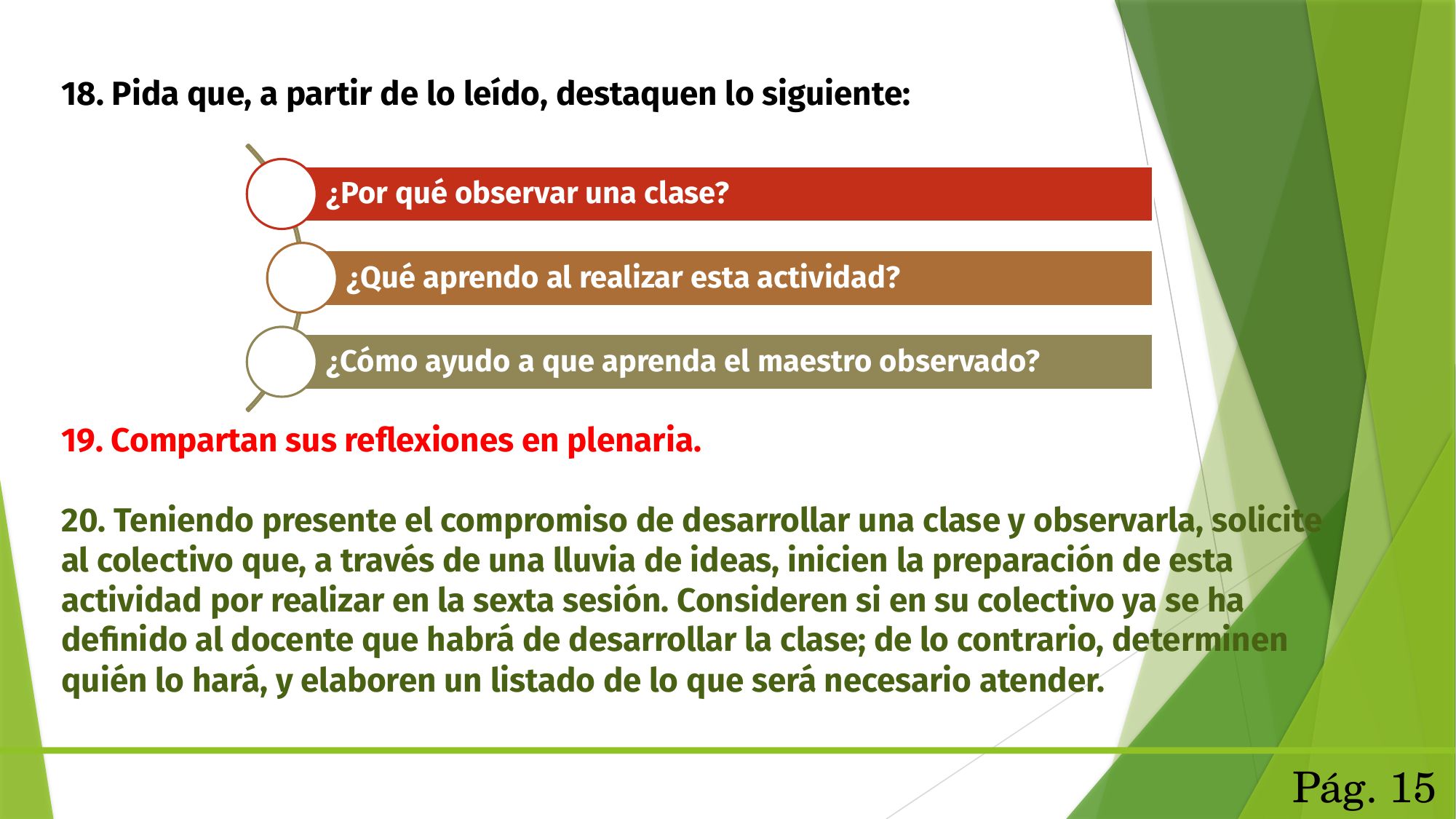

18. Pida que, a partir de lo leído, destaquen lo siguiente:

¿Por qué observar una clase?
¿Qué aprendo al realizar esta actividad?
¿Cómo ayudo a que aprenda el maestro observado?
19. Compartan sus reflexiones en plenaria.

20. Teniendo presente el compromiso de desarrollar una clase y observarla, solicite  al colectivo que, a través de una lluvia de ideas, inicien la preparación de esta actividad por realizar en la sexta sesión. Consideren si en su colectivo ya se ha definido al docente que habrá de desarrollar la clase; de lo contrario, determinen quién lo hará, y elaboren un listado de lo que será necesario atender.
Pág. 15